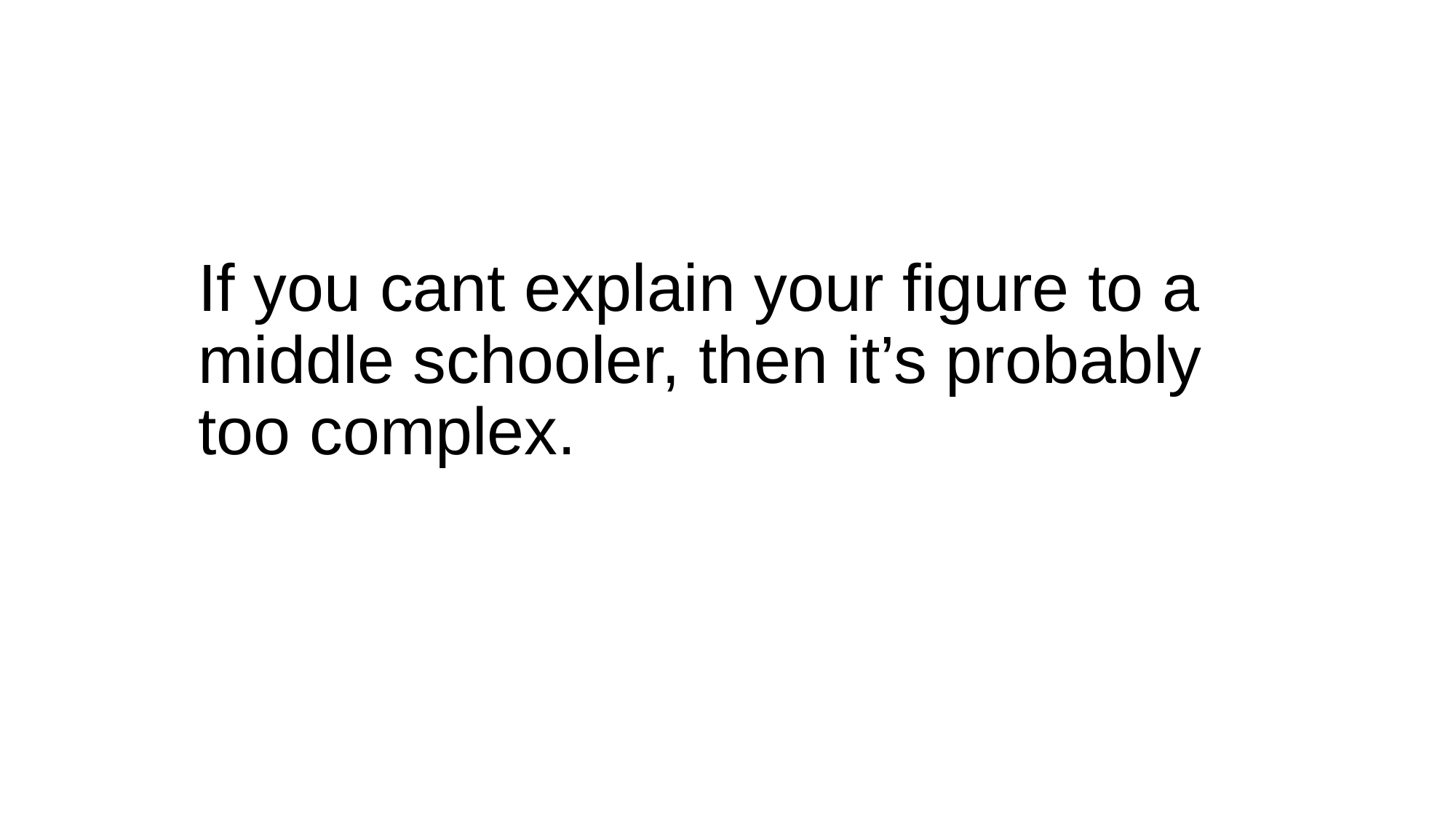

# If you cant explain your figure to a middle schooler, then it’s probably too complex.